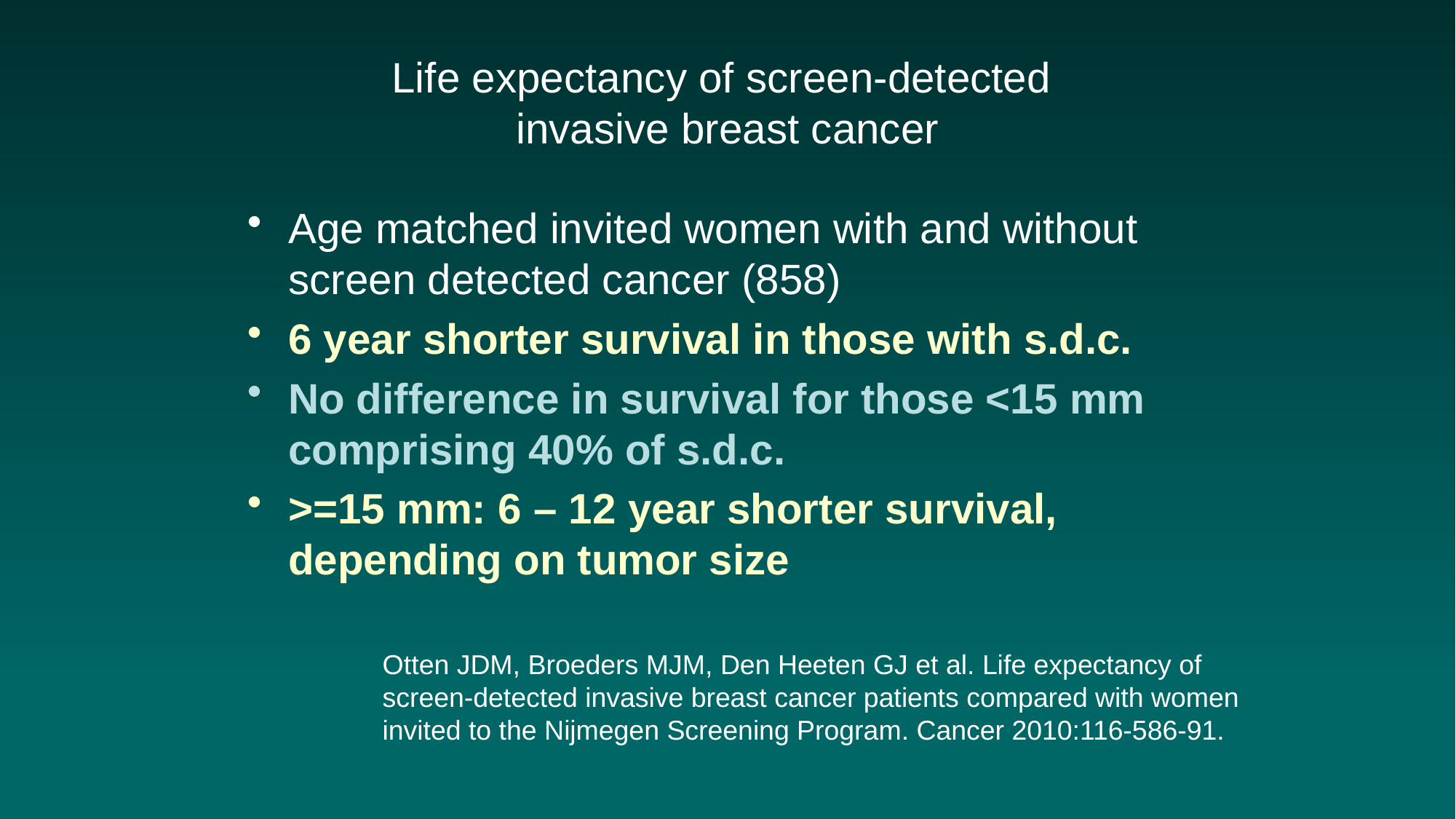

# Life expectancy of screen-detected invasive breast cancer
Age matched invited women with and without screen detected cancer (858)
6 year shorter survival in those with s.d.c.
No difference in survival for those <15 mm comprising 40% of s.d.c.
>=15 mm: 6 – 12 year shorter survival, depending on tumor size
Otten JDM, Broeders MJM, Den Heeten GJ et al. Life expectancy of
screen-detected invasive breast cancer patients compared with women
invited to the Nijmegen Screening Program. Cancer 2010:116-586-91.